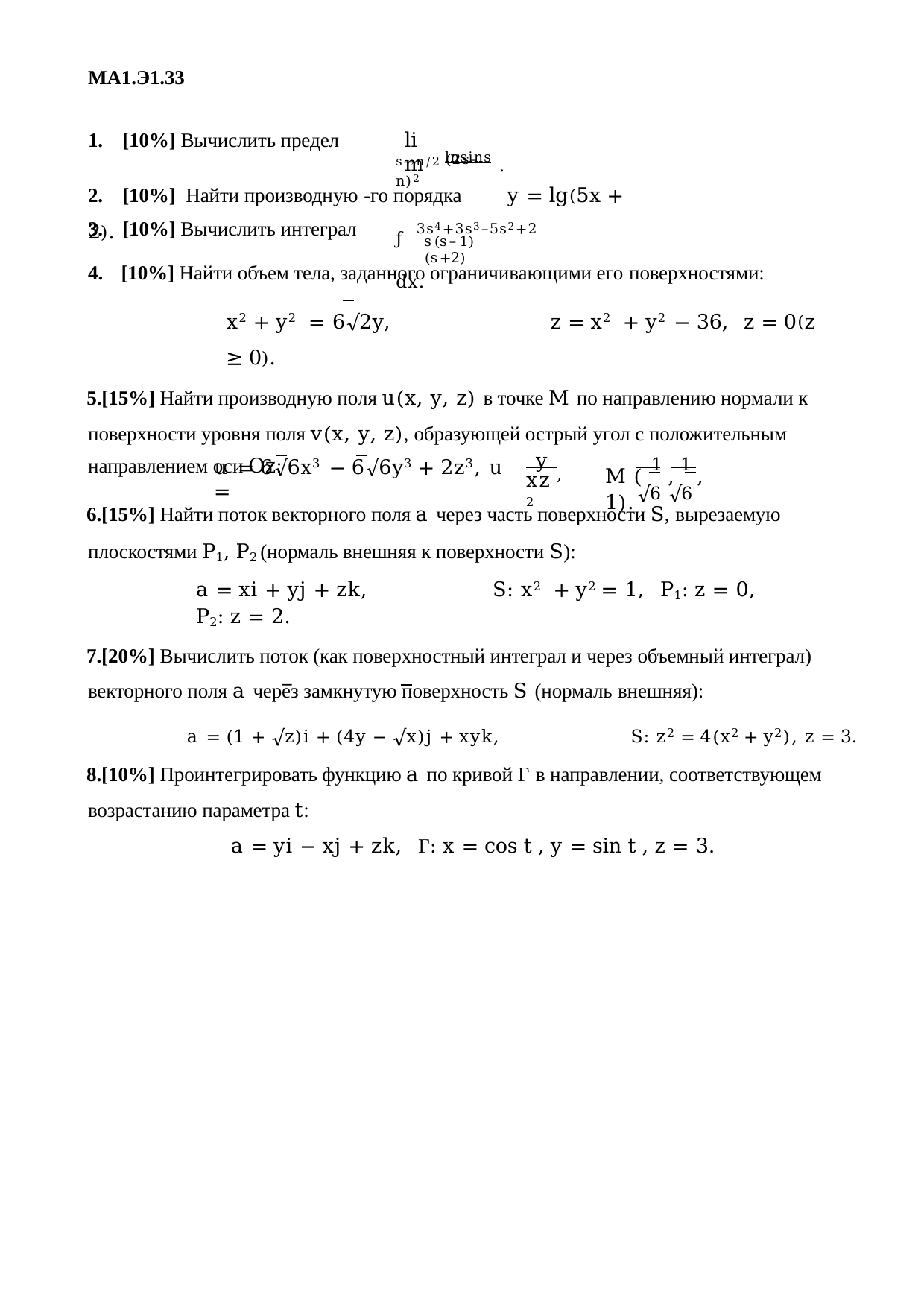

МА1.Э1.33
  lnsins .
1.	[10%] Вычислить предел
lim
s→n⁄2 (2s–n)2
2.	[10%]  Найти производную -го порядка	y = lg(5x + 2).
ƒ 3s4+3s3–5s2+2 dx.
3.	[10%] Вычислить интеграл

s(s–1)(s+2)
[10%] Найти объем тела, заданного ограничивающими его поверхностями:
x2 + y2 = 6√2y,	z = x2  + y2 − 36,	z = 0(z ≥ 0).
[15%] Найти производную поля u(x, y, z) в точке M по направлению нормали к  поверхности уровня поля v(x, y, z), образующей острый угол с положительным
направлением оси Oz:

y ,
M ( 1 , 1 , 1).
u  = 6√6x3  − 6√6y3 + 2z3,	u =

xz2

√6 √6

[15%] Найти поток векторного поля a через часть поверхности S, вырезаемую  плоскостями P1, P2 (нормаль внешняя к поверхности S):
a = xi + yj + zk,	S: x2  + y2 = 1,	P1: z = 0,	P2: z = 2.
[20%] Вычислить поток (как поверхностный интеграл и через объемный интеграл)  векторного поля a через замкнутую поверхность S (нормаль внешняя):
a = (1 + √z)i + (4y − √x)j + xyk,	S: z2 = 4(x2 + y2), z = 3.
[10%] Проинтегрировать функцию a по кривой Г в направлении, соответствующем  возрастанию параметра t:
a = yi − xj + zk,	Г: x = cos t , y = sin t , z = 3.